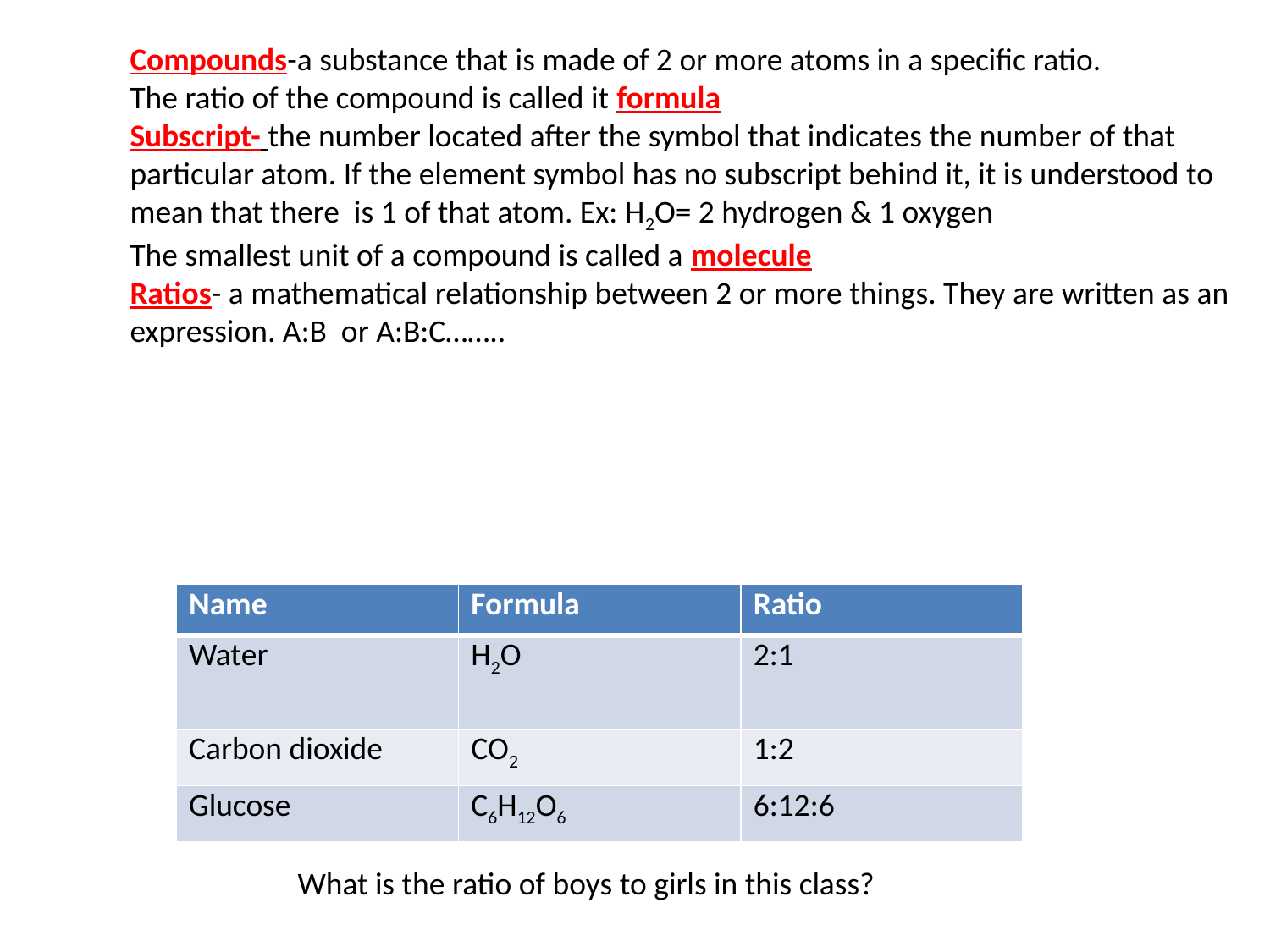

Compounds-a substance that is made of 2 or more atoms in a specific ratio.
The ratio of the compound is called it formula
Subscript- the number located after the symbol that indicates the number of that particular atom. If the element symbol has no subscript behind it, it is understood to mean that there  is 1 of that atom. Ex: H2O= 2 hydrogen & 1 oxygen
The smallest unit of a compound is called a molecule
Ratios- a mathematical relationship between 2 or more things. They are written as an expression. A:B  or A:B:C……..
| Name | Formula | Ratio |
| --- | --- | --- |
| Water | H2O | 2:1 |
| Carbon dioxide | CO2 | 1:2 |
| Glucose | C6H12O6 | 6:12:6 |
What is the ratio of boys to girls in this class?